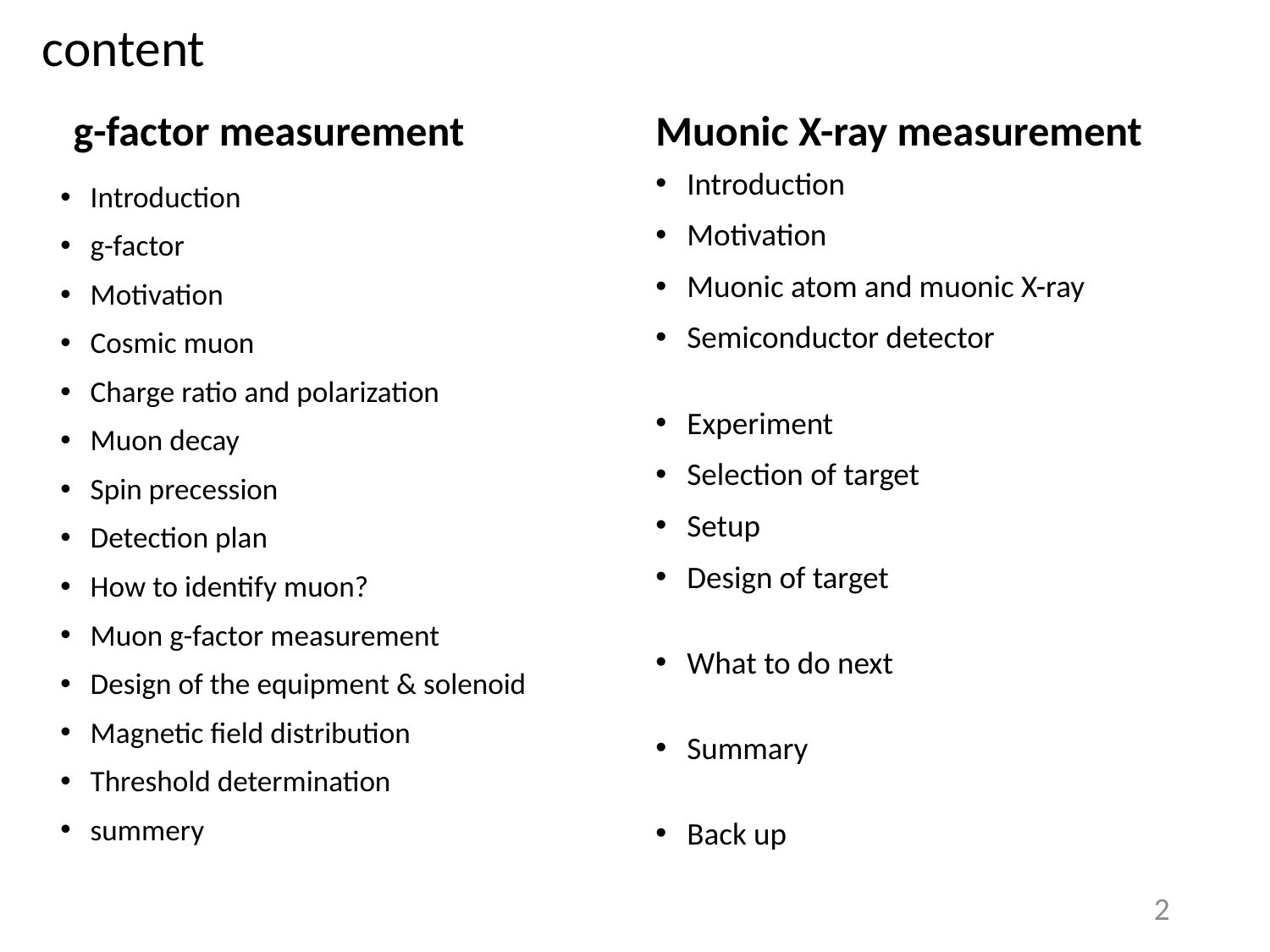

# content
g-factor measurement
Muonic X-ray measurement
Introduction
Motivation
Muonic atom and muonic X-ray
Semiconductor detector

Experiment
Selection of target
Setup
Design of target

What to do next

Summary

Back up

Introduction
g-factor
Motivation
Cosmic muon
Charge ratio and polarization
Muon decay
Spin precession
Detection plan
How to identify muon?
Muon g-factor measurement
Design of the equipment & solenoid
Magnetic field distribution
Threshold determination
summery

2